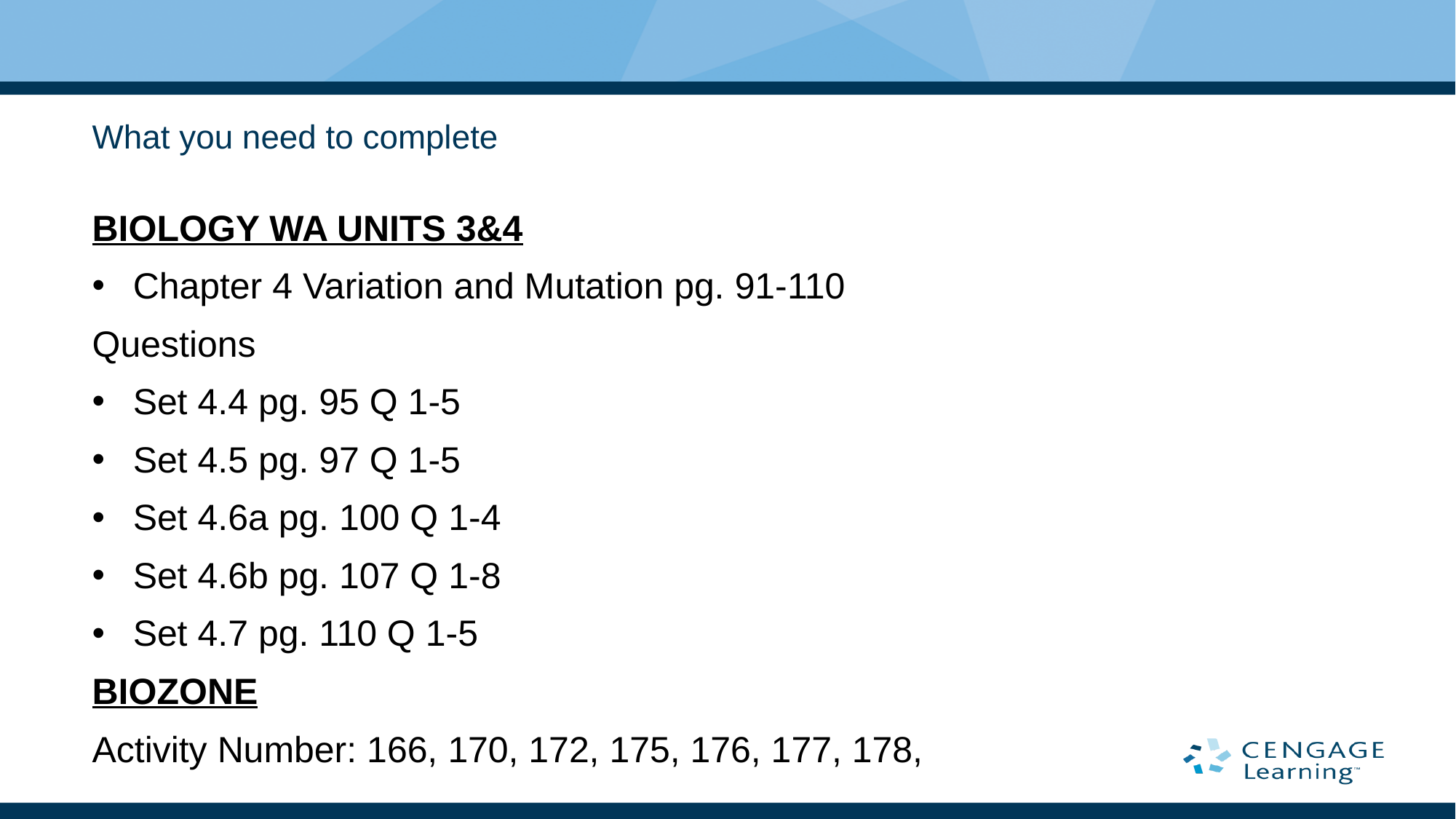

# What you need to complete
BIOLOGY WA UNITS 3&4
Chapter 4 Variation and Mutation pg. 91-110
Questions
Set 4.4 pg. 95 Q 1-5
Set 4.5 pg. 97 Q 1-5
Set 4.6a pg. 100 Q 1-4
Set 4.6b pg. 107 Q 1-8
Set 4.7 pg. 110 Q 1-5
BIOZONE
Activity Number: 166, 170, 172, 175, 176, 177, 178,